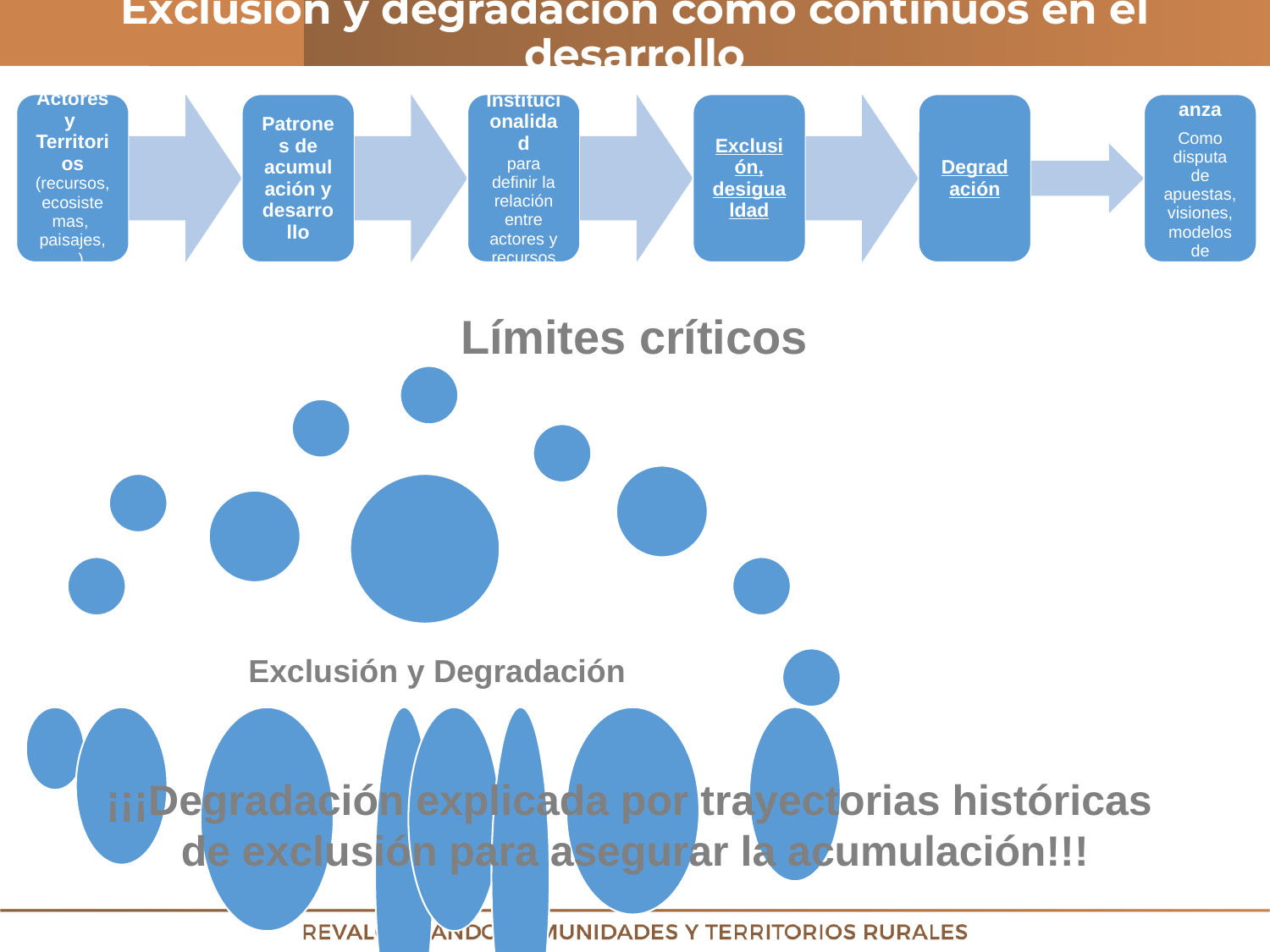

Exclusión y degradación como continuos en el desarrollo
Patrones de acumulación y desarrollo
Institucionalidad
para definir la relación entre actores y recursos
Exclusión, desigualdad
Actores y
Territorios
(recursos, ecosistemas,
paisajes, …)
Gobernanza
Como disputa de apuestas, visiones, modelos de desarrollo
Degradación
Límites críticos
Exclusión y Degradación
¡¡¡Degradación explicada por trayectorias históricas
de exclusión para asegurar la acumulación!!!